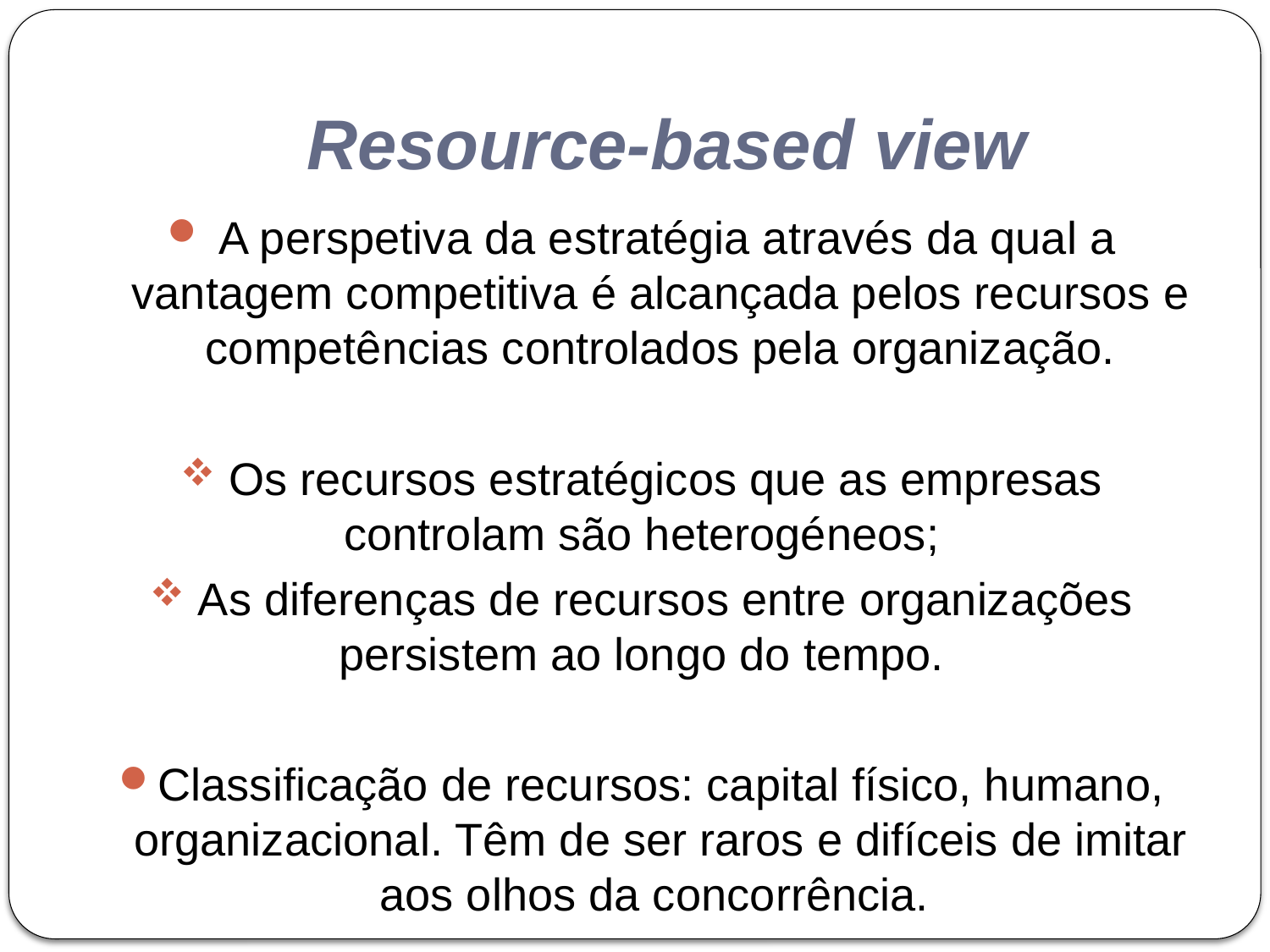

# Resource-based view
 A perspetiva da estratégia através da qual a vantagem competitiva é alcançada pelos recursos e competências controlados pela organização.

 Os recursos estratégicos que as empresas controlam são heterogéneos;
 As diferenças de recursos entre organizações persistem ao longo do tempo.

Classificação de recursos: capital físico, humano, organizacional. Têm de ser raros e difíceis de imitar aos olhos da concorrência.